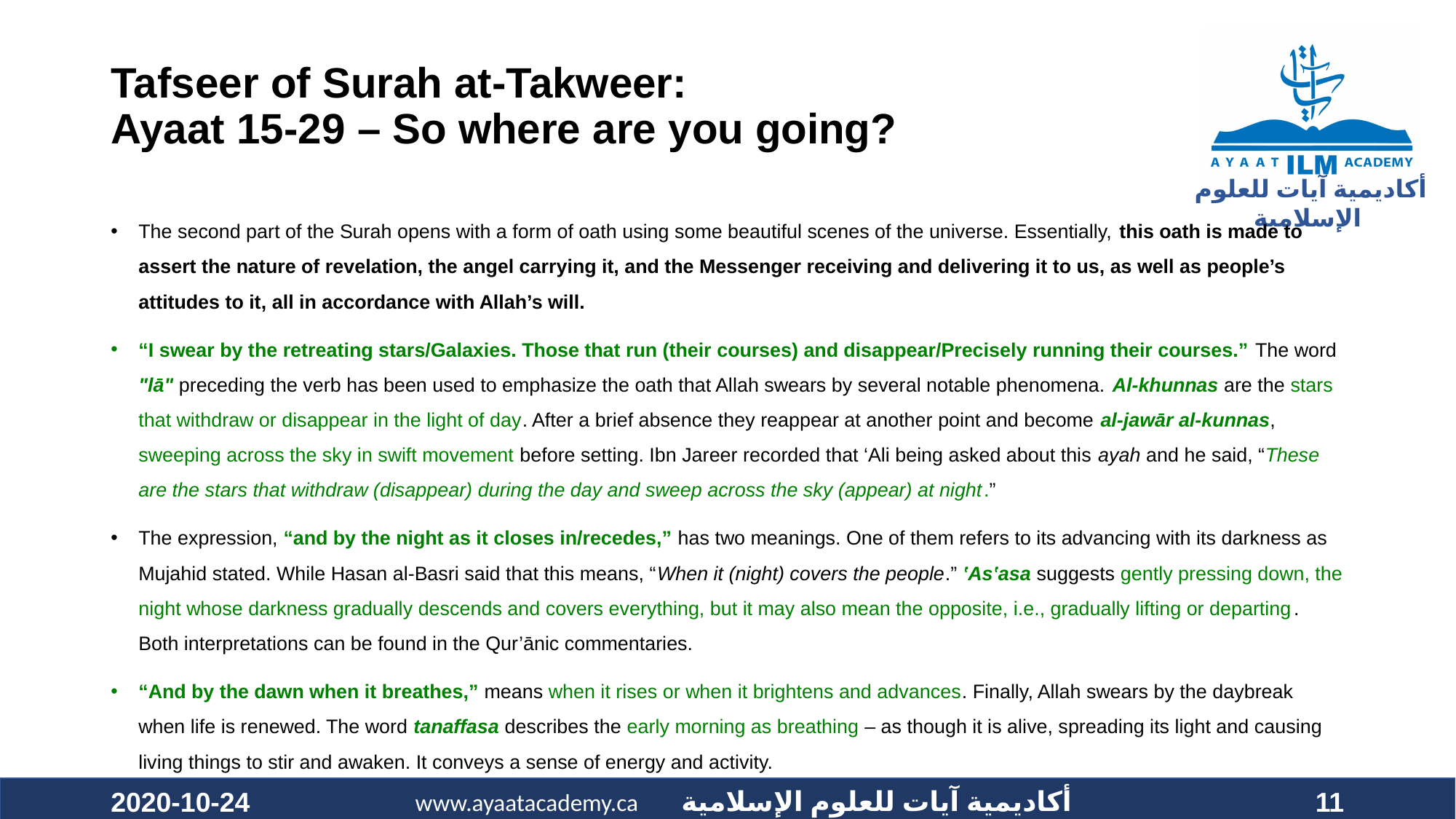

#

Tafseer of Surah at-Takweer:
Ayaat 15-29 – So where are you going?
The second part of the Surah opens with a form of oath using some beautiful scenes of the universe. Essentially, this oath is made to assert the nature of revelation, the angel carrying it, and the Messenger receiving and delivering it to us, as well as people’s attitudes to it, all in accordance with Allah’s will.
“I swear by the retreating stars/Galaxies. Those that run (their courses) and disappear/Precisely running their courses.” The word "lā" preceding the verb has been used to emphasize the oath that Allah swears by several notable phenomena. Al-khunnas are the stars that withdraw or disappear in the light of day. After a brief absence they reappear at another point and become al-jawār al-kunnas, sweeping across the sky in swift movement before setting. Ibn Jareer recorded that ‘Ali being asked about this ayah and he said, “These are the stars that withdraw (disappear) during the day and sweep across the sky (appear) at night.”
The expression, “and by the night as it closes in/recedes,” has two meanings. One of them refers to its advancing with its darkness as Mujahid stated. While Hasan al-Basri said that this means, “When it (night) covers the people.” ʽAsʽasa suggests gently pressing down, the night whose darkness gradually descends and covers everything, but it may also mean the opposite, i.e., gradually lifting or departing. Both interpretations can be found in the Qur’ānic commentaries.
“And by the dawn when it breathes,” means when it rises or when it brightens and advances. Finally, Allah swears by the daybreak when life is renewed. The word tanaffasa describes the early morning as breathing – as though it is alive, spreading its light and causing living things to stir and awaken. It conveys a sense of energy and activity.

2020-10-24
11